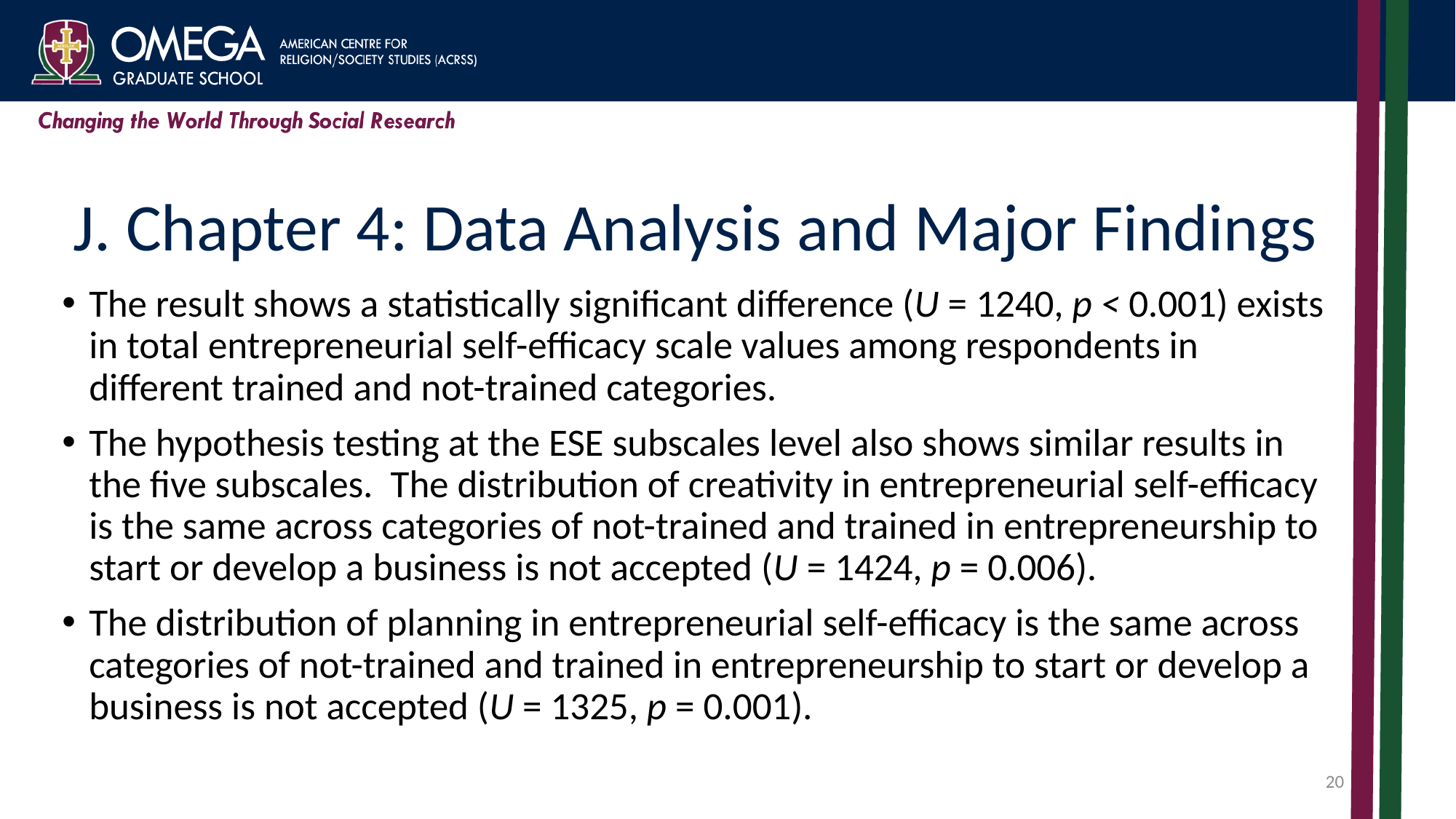

# J. Chapter 4: Data Analysis and Major Findings
The result shows a statistically significant difference (U = 1240, p < 0.001) exists in total entrepreneurial self-efficacy scale values among respondents in different trained and not-trained categories.
The hypothesis testing at the ESE subscales level also shows similar results in the five subscales.  The distribution of creativity in entrepreneurial self-efficacy is the same across categories of not-trained and trained in entrepreneurship to start or develop a business is not accepted (U = 1424, p = 0.006).
The distribution of planning in entrepreneurial self-efficacy is the same across categories of not-trained and trained in entrepreneurship to start or develop a business is not accepted (U = 1325, p = 0.001).
20